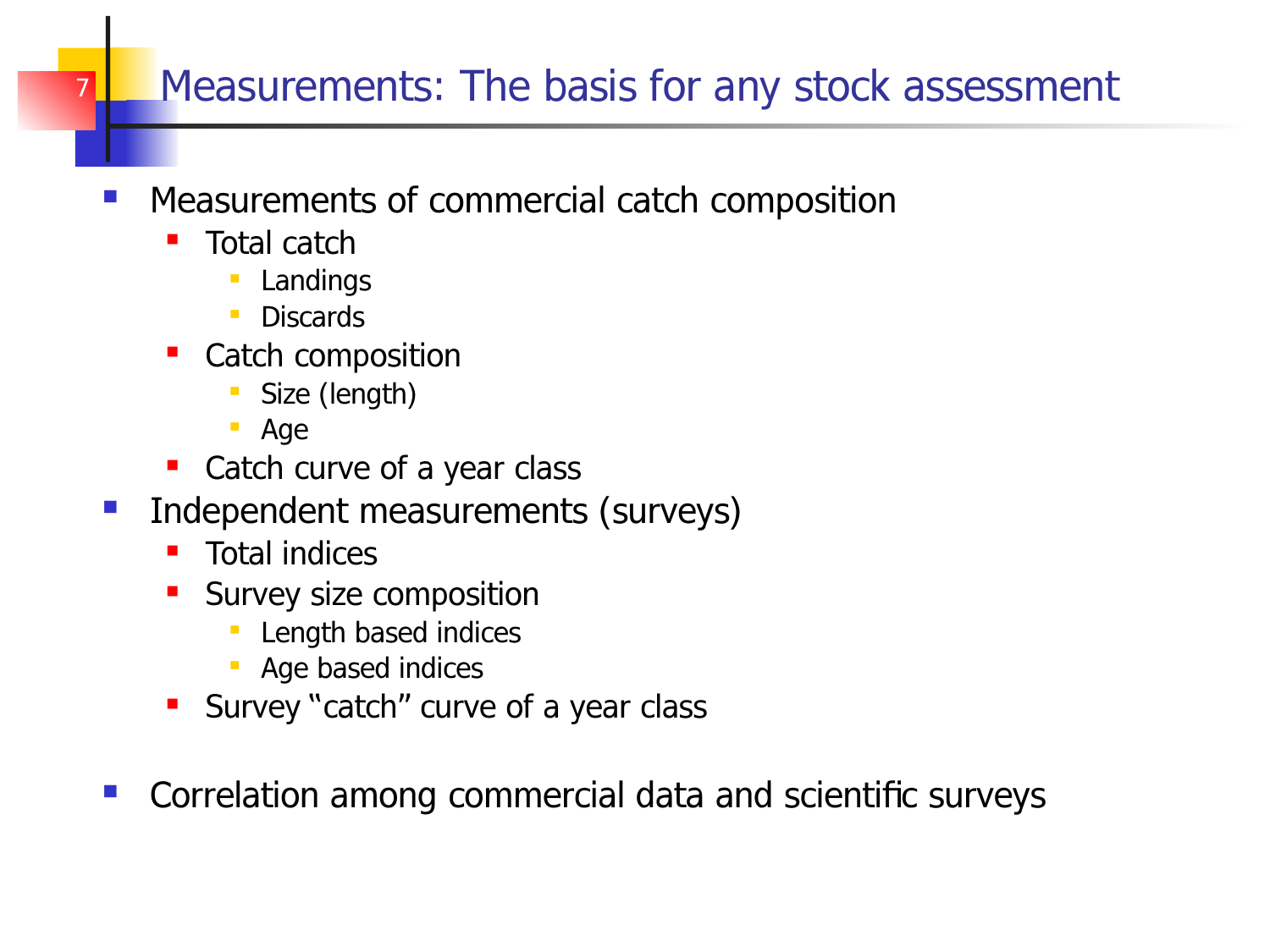

# Measurements: The basis for any stock assessment
7
Measurements of commercial catch composition
Total catch
Landings
Discards
Catch composition
Size (length)
Age
Catch curve of a year class
Independent measurements (surveys)
Total indices
Survey size composition
Length based indices
Age based indices
Survey “catch” curve of a year class

Correlation among commercial data and scientific surveys